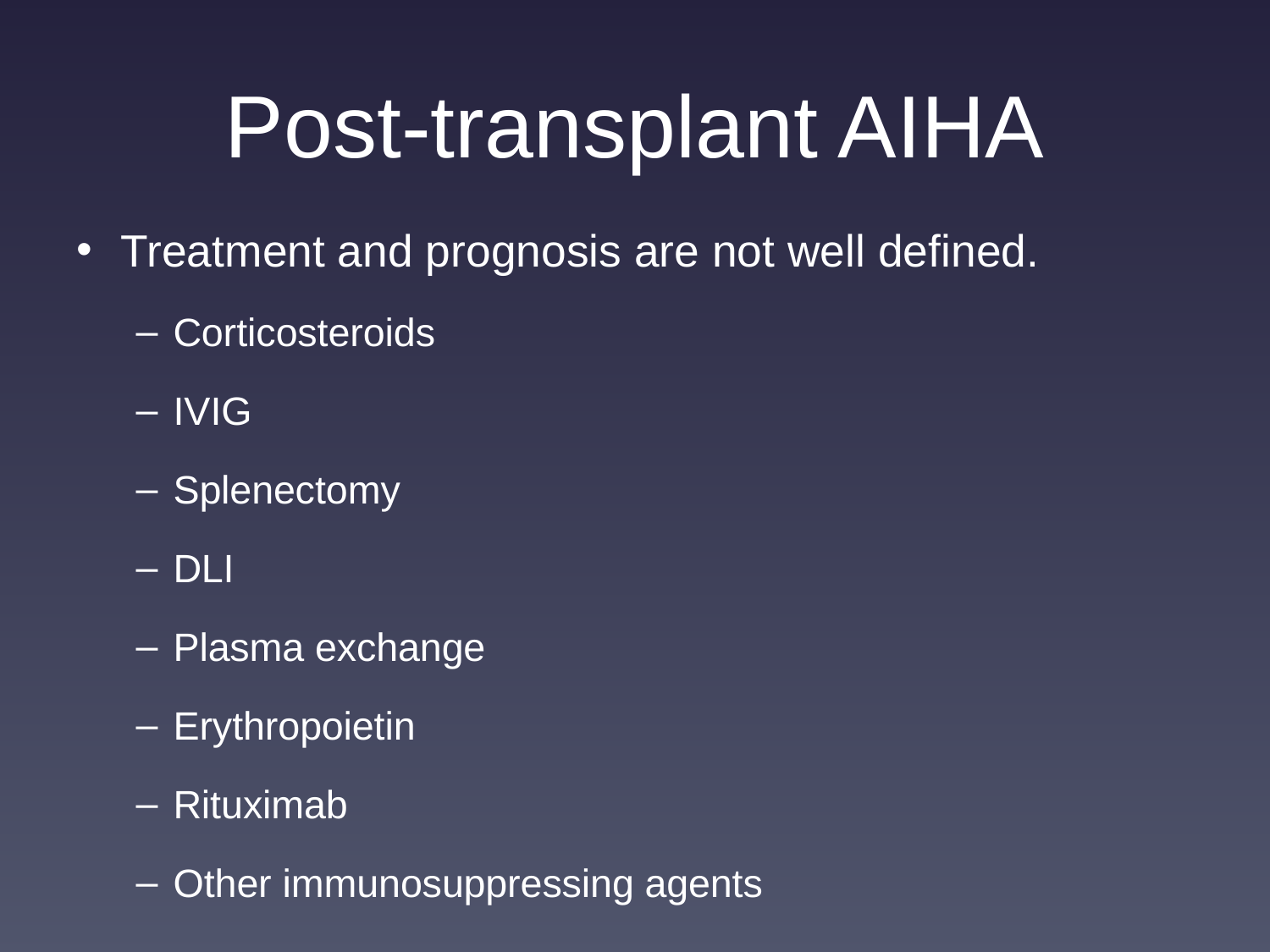

# Post-transplant AIHA
Treatment and prognosis are not well defined.
Corticosteroids
IVIG
Splenectomy
DLI
Plasma exchange
Erythropoietin
Rituximab
Other immunosuppressing agents